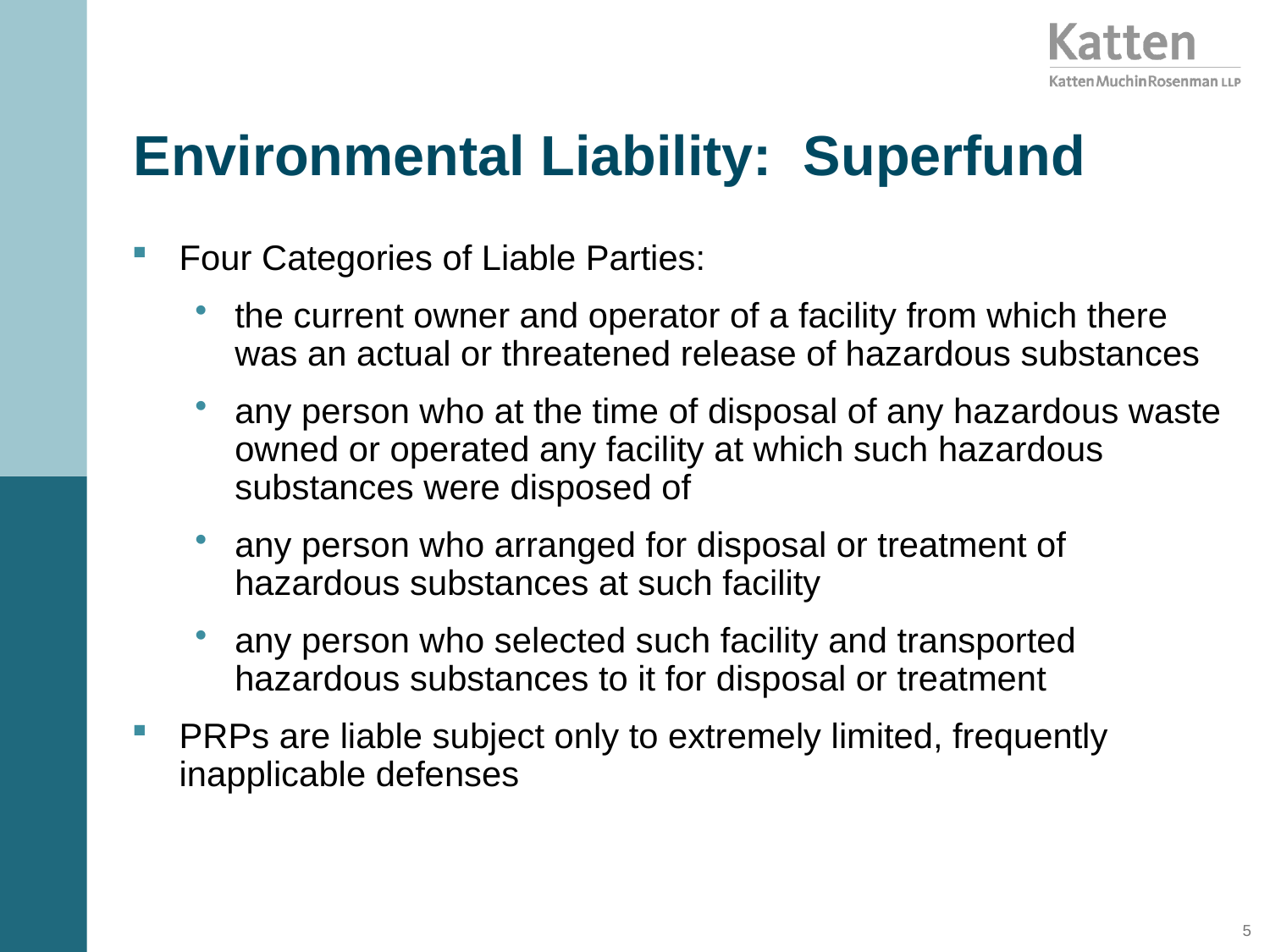

# Environmental Liability:  Superfund
Four Categories of Liable Parties:
the current owner and operator of a facility from which there was an actual or threatened release of hazardous substances
any person who at the time of disposal of any hazardous waste owned or operated any facility at which such hazardous substances were disposed of
any person who arranged for disposal or treatment of hazardous substances at such facility
any person who selected such facility and transported hazardous substances to it for disposal or treatment
PRPs are liable subject only to extremely limited, frequently inapplicable defenses